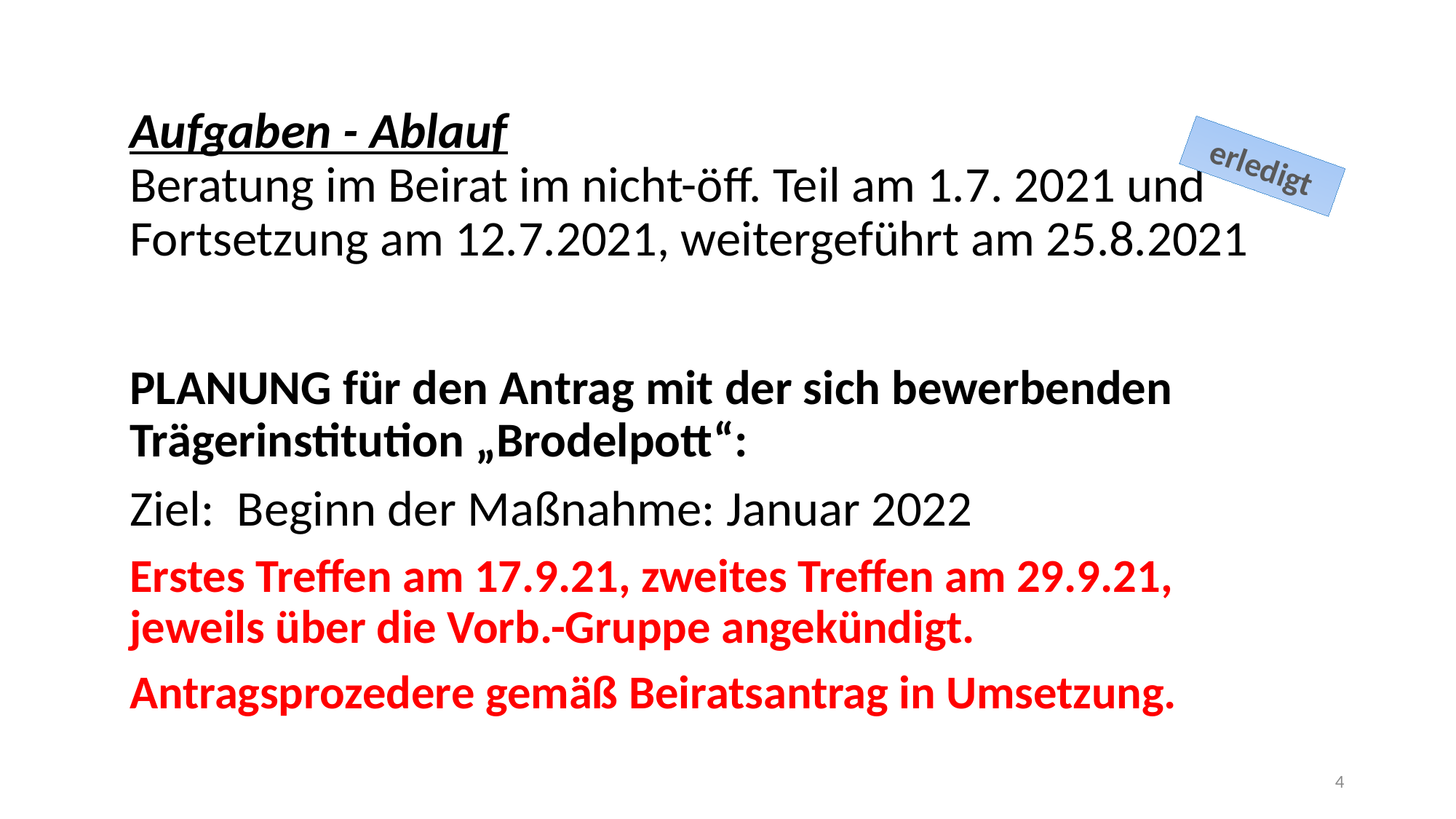

Aufgaben - Ablauf
Beratung im Beirat im nicht-öff. Teil am 1.7. 2021 und
Fortsetzung am 12.7.2021, weitergeführt am 25.8.2021

PLANUNG für den Antrag mit der sich bewerbenden Trägerinstitution „Brodelpott“:
Ziel:  Beginn der Maßnahme: Januar 2022
Erstes Treffen am 17.9.21, zweites Treffen am 29.9.21, jeweils über die Vorb.-Gruppe angekündigt.
Antragsprozedere gemäß Beiratsantrag in Umsetzung.

erledigt
4